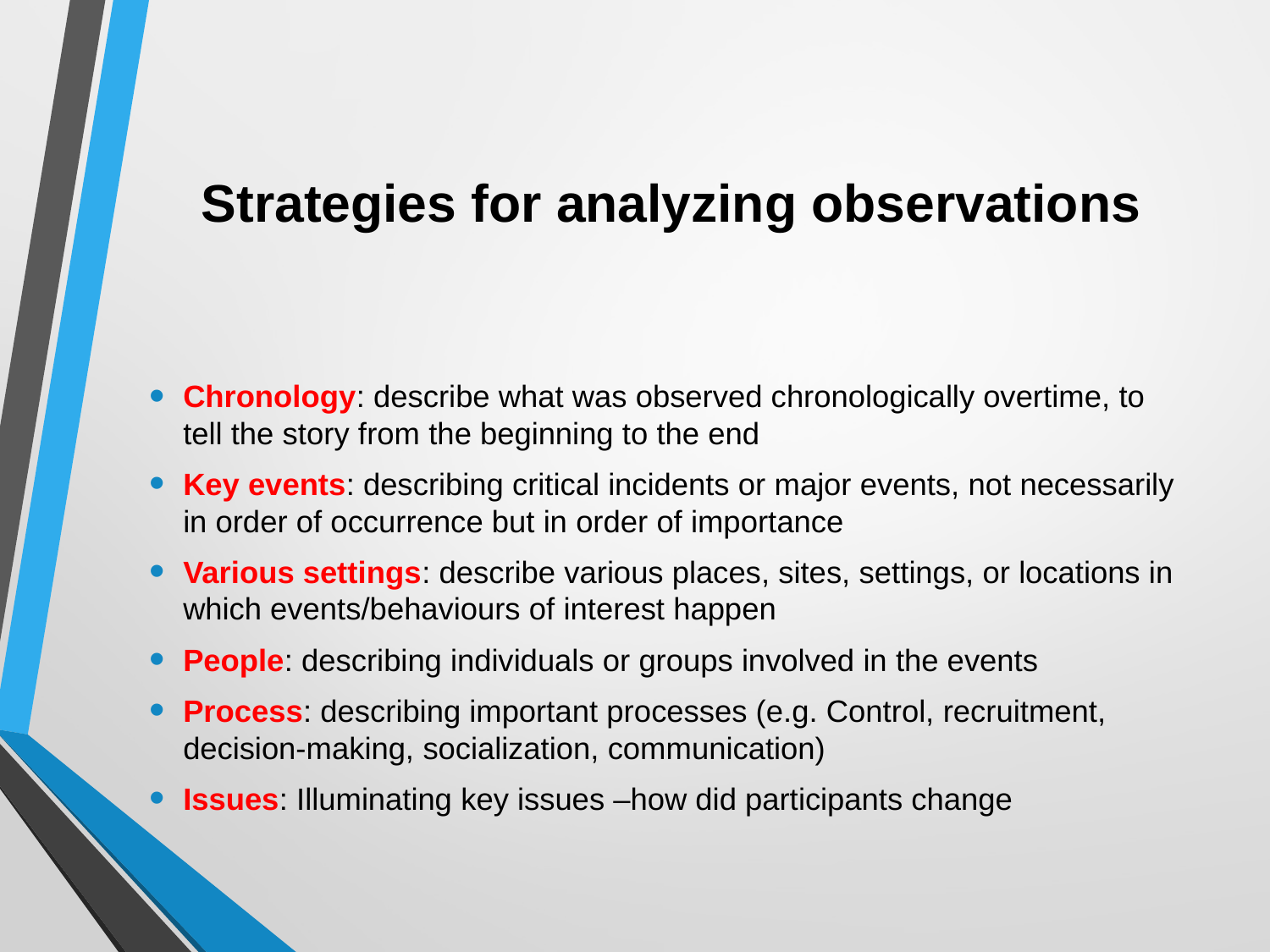

# Strategies for analyzing observations
Chronology: describe what was observed chronologically overtime, to tell the story from the beginning to the end
Key events: describing critical incidents or major events, not necessarily in order of occurrence but in order of importance
Various settings: describe various places, sites, settings, or locations in which events/behaviours of interest happen
People: describing individuals or groups involved in the events
Process: describing important processes (e.g. Control, recruitment, decision-making, socialization, communication)
Issues: Illuminating key issues –how did participants change